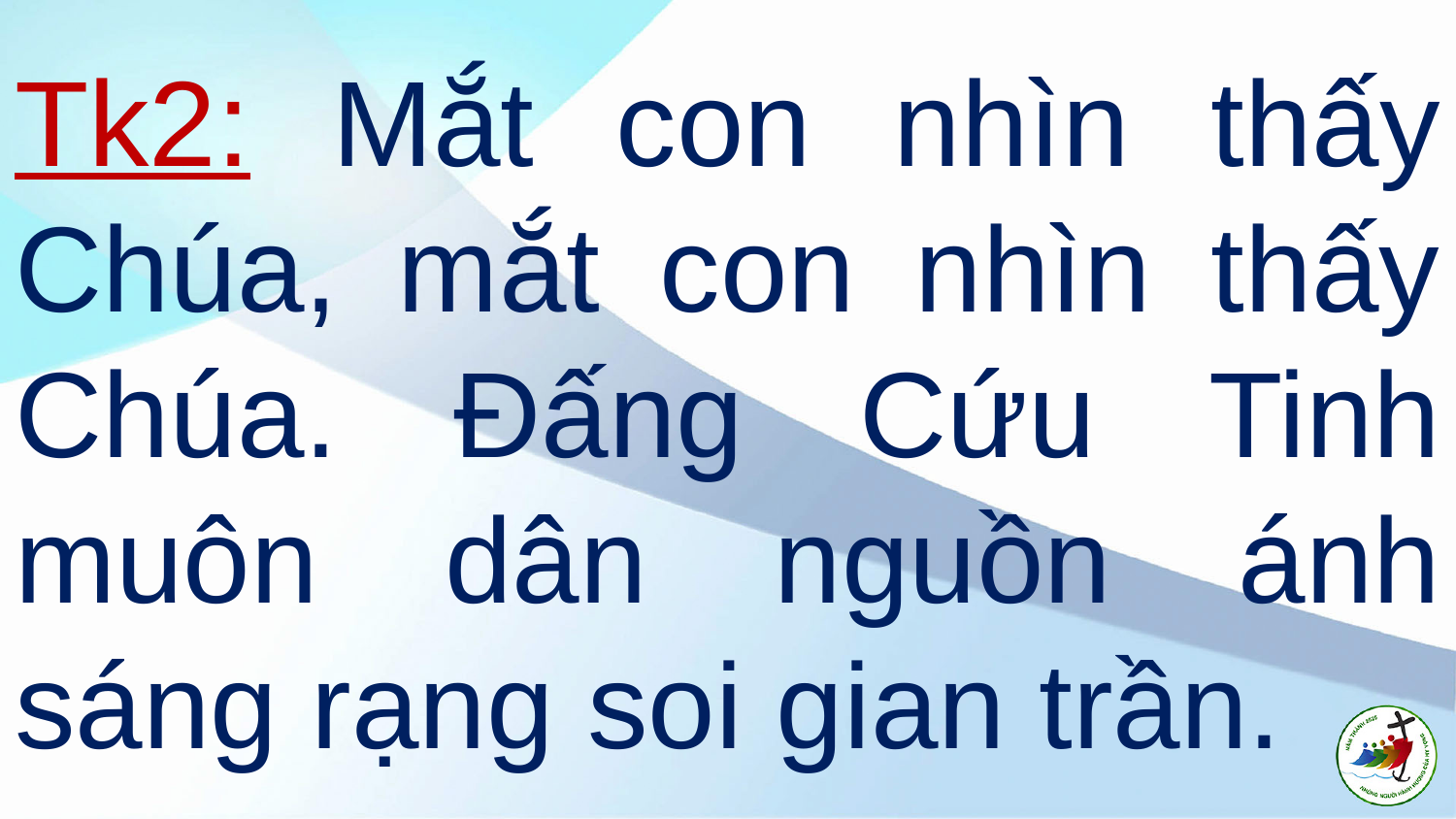

Tk2: Mắt con nhìn thấy Chúa, mắt con nhìn thấy Chúa. Đấng Cứu Tinh muôn dân nguồn ánh sáng rạng soi gian trần.
#